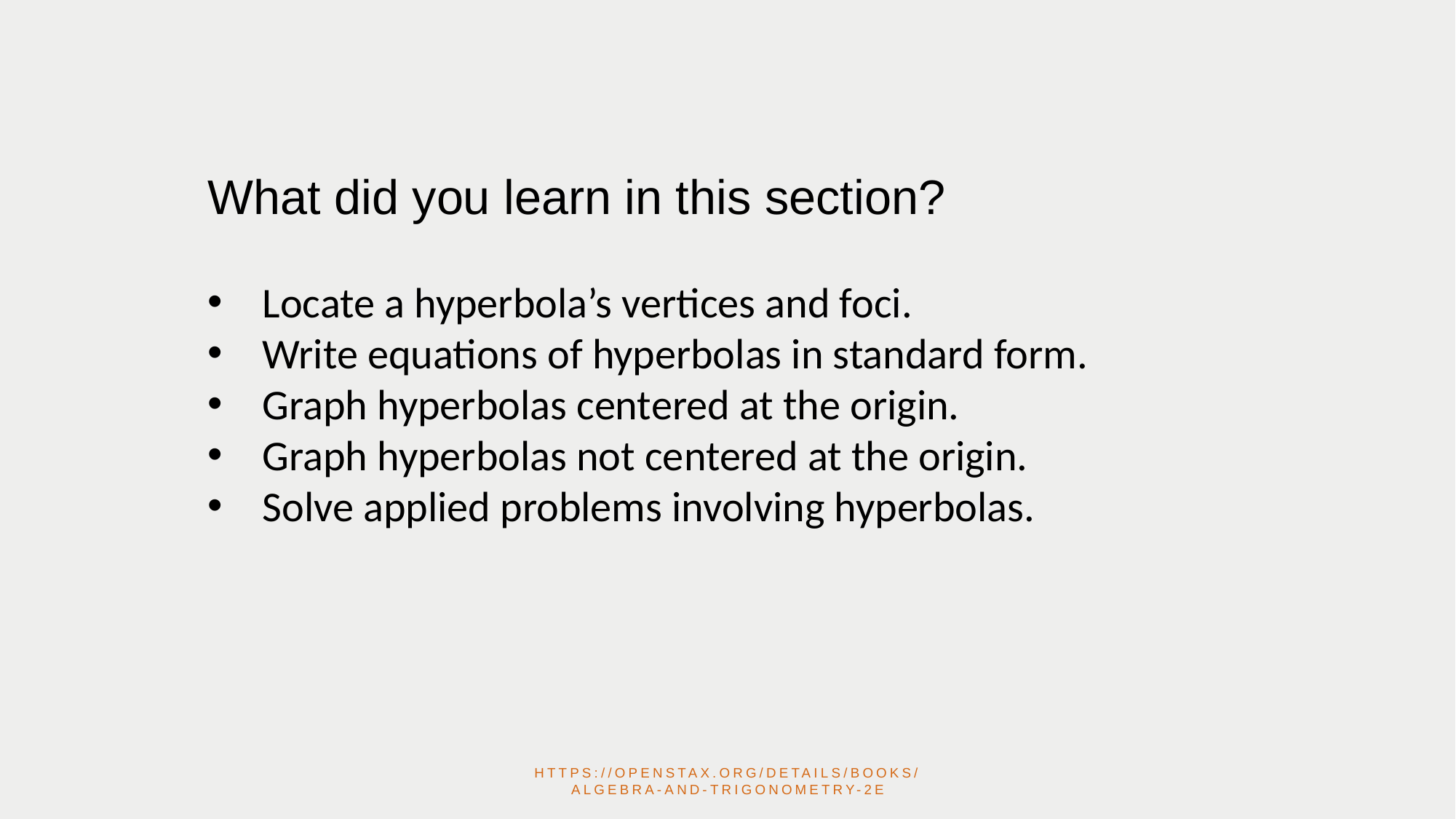

What did you learn in this section?

Locate a hyperbola’s vertices and foci.
Write equations of hyperbolas in standard form.
Graph hyperbolas centered at the origin.
Graph hyperbolas not centered at the origin.
Solve applied problems involving hyperbolas.

https://openstax.org/details/books/algebra-and-trigonometry-2e